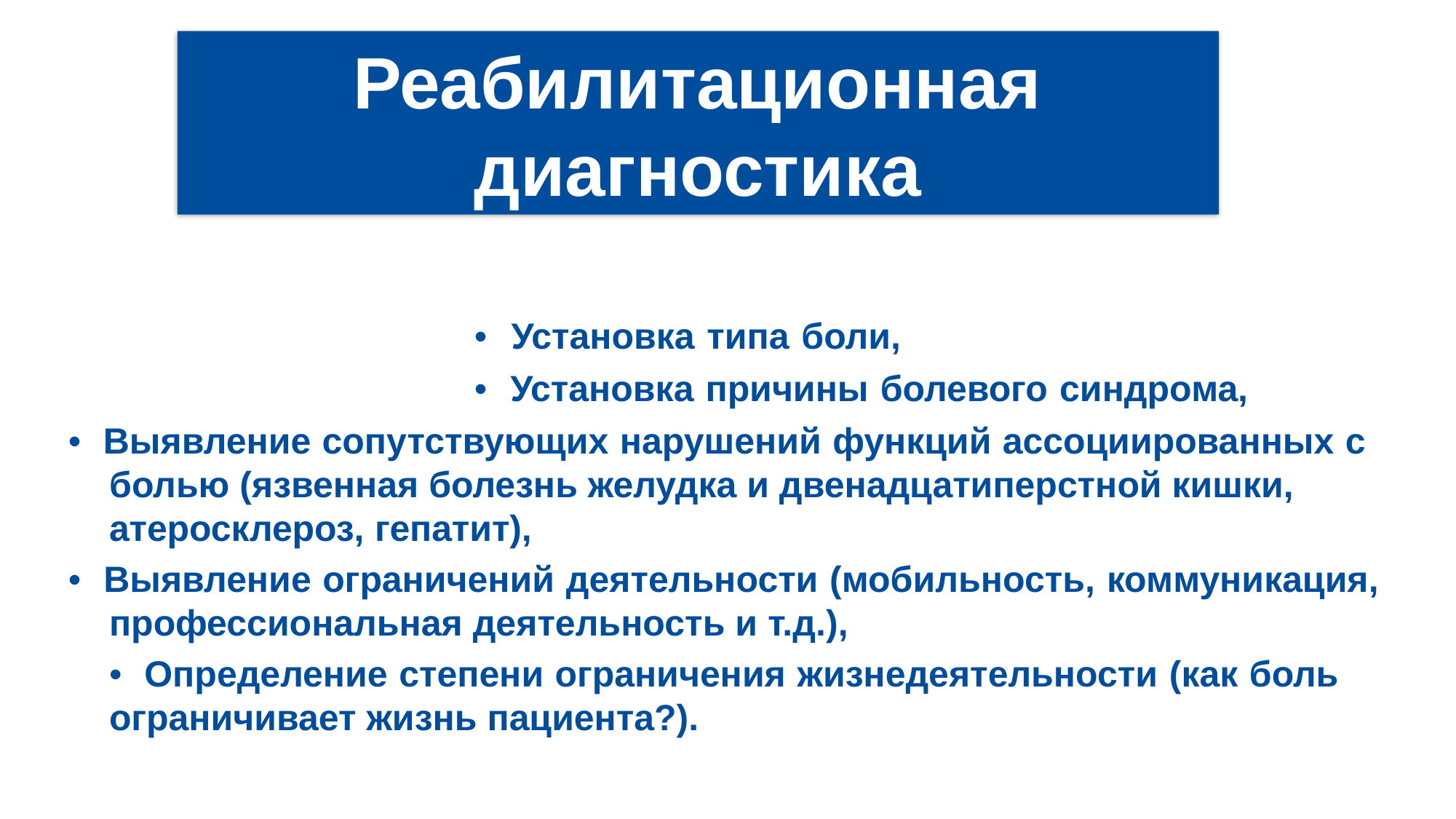

Реабилитационная
диагностика

•  Установка типа боли,

•  Установка причины болевого синдрома,

•  Выявление сопутствующих нарушений функций ассоциированных с болью (язвенная болезнь желудка и двенадцатиперстной кишки, атеросклероз, гепатит),

•  Выявление ограничений деятельности (мобильность, коммуникация,
профессиональная деятельность и т.д.),

•  Определение степени ограничения жизнедеятельности (как боль
ограничивает жизнь пациента?).